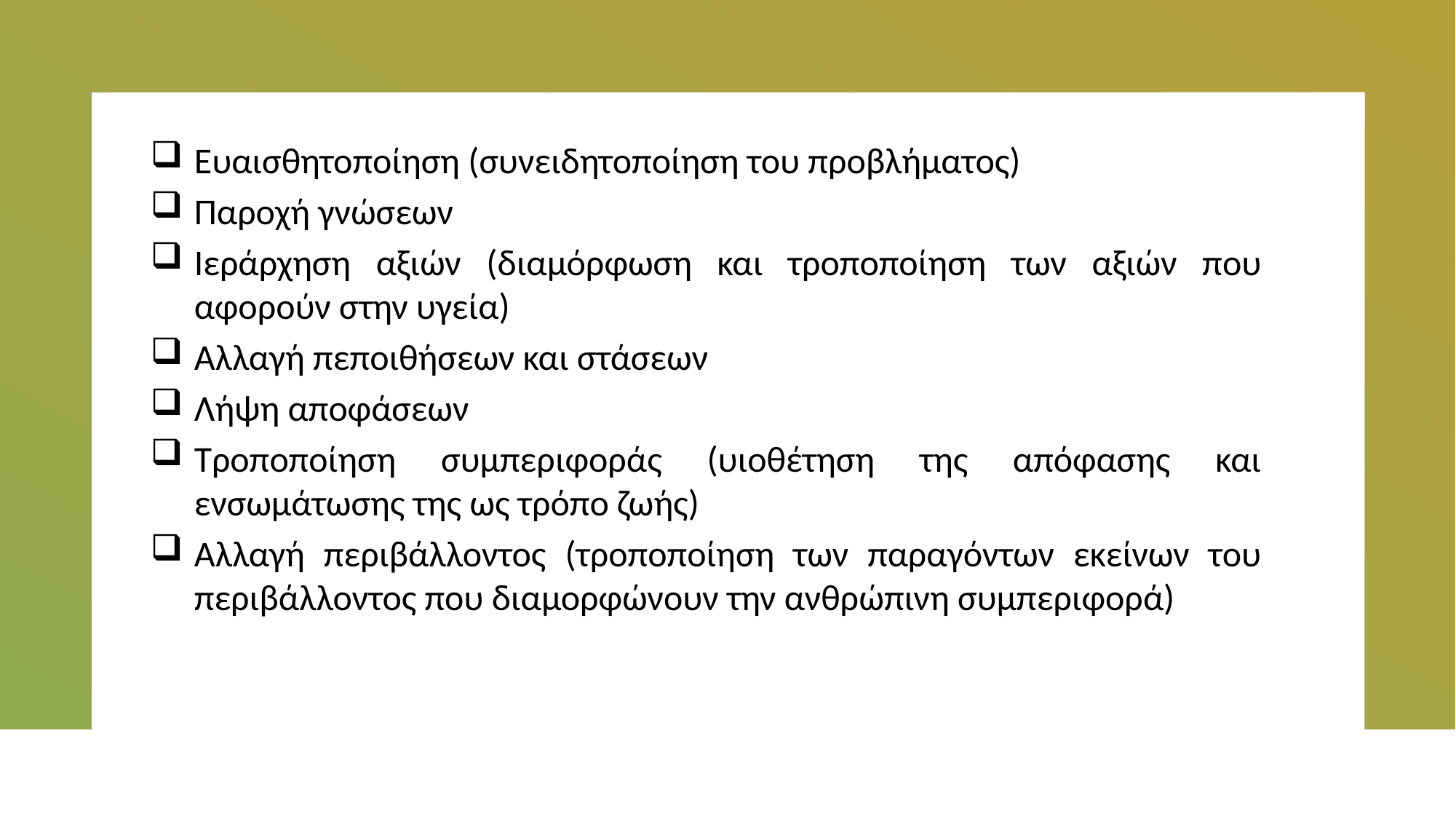

Ευαισθητοποίηση (συνειδητοποίηση του προβλήματος)
Παροχή γνώσεων
Ιεράρχηση αξιών (διαμόρφωση και τροποποίηση των αξιών που αφορούν στην υγεία)
Αλλαγή πεποιθήσεων και στάσεων
Λήψη αποφάσεων
Τροποποίηση συμπεριφοράς (υιοθέτηση της απόφασης και ενσωμάτωσης της ως τρόπο ζωής)
Αλλαγή περιβάλλοντος (τροποποίηση των παραγόντων εκείνων του περιβάλλοντος που διαμορφώνουν την ανθρώπινη συμπεριφορά)